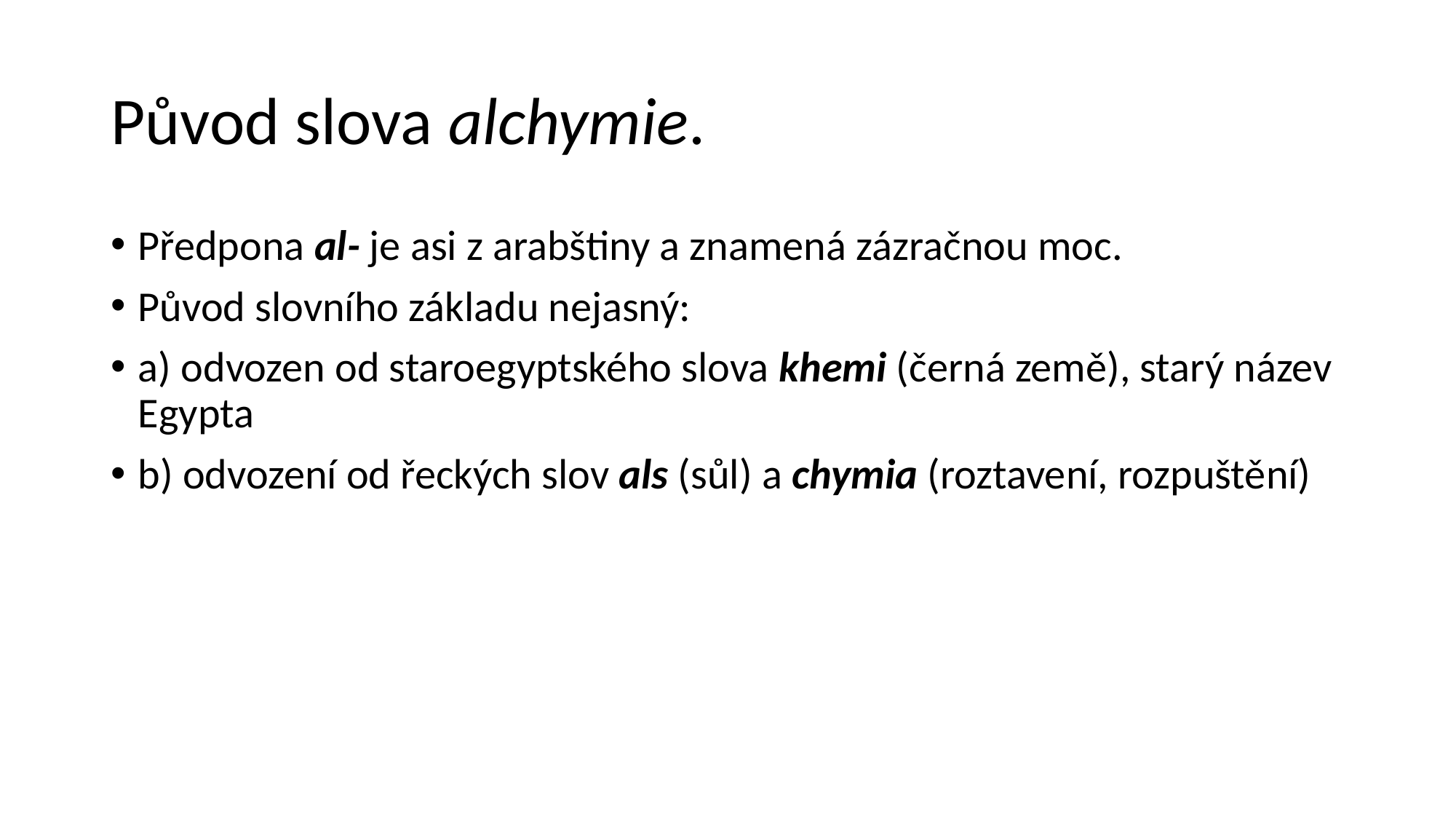

# Původ slova alchymie.
Předpona al- je asi z arabštiny a znamená zázračnou moc.
Původ slovního základu nejasný:
a) odvozen od staroegyptského slova khemi (černá země), starý název Egypta
b) odvození od řeckých slov als (sůl) a chymia (roztavení, rozpuštění)